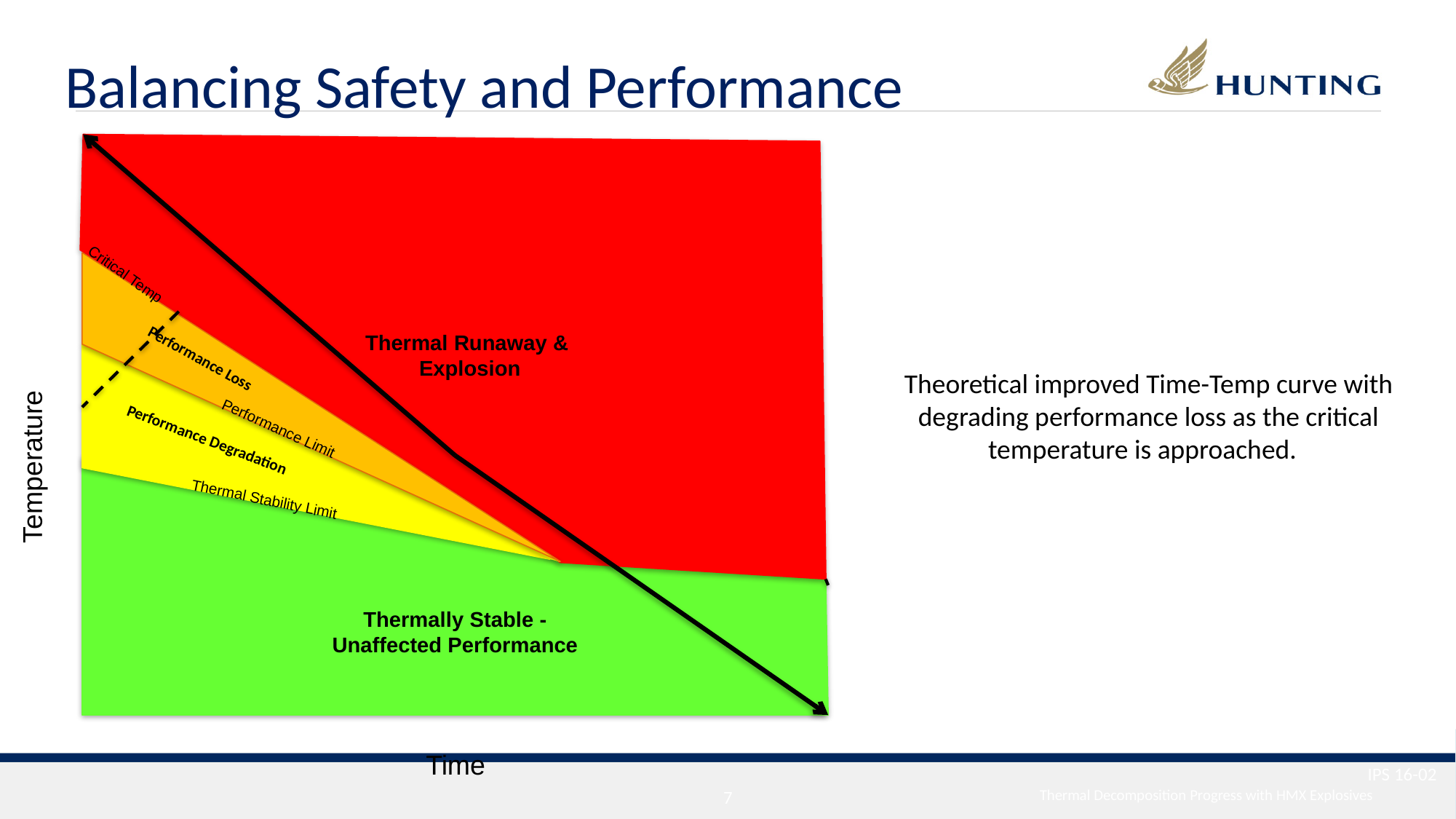

Balancing Safety and Performance

Critical Temp
Thermal Runaway &
Explosion
Performance Loss

Temperature
Performance Limit
Performance Degradation

Thermal Stability Limit
Thermally Stable -Unaffected Performance
Time
Theoretical improved Time-Temp curve with degrading performance loss as the critical temperature is approached.
IPS 16-02
7
Thermal Decomposition Progress with HMX Explosives